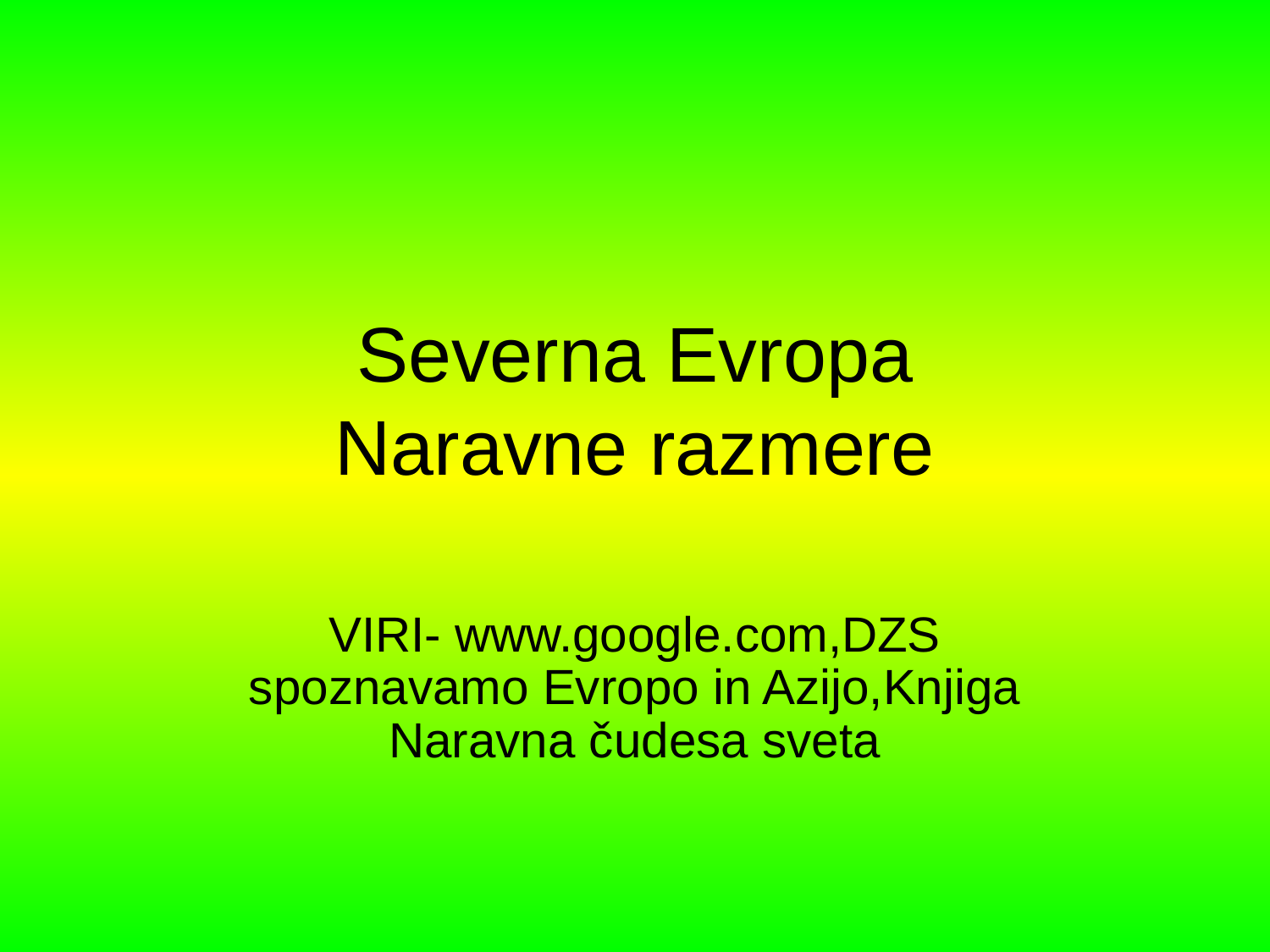

# Severna Evropa Naravne razmere

VIRI- www.google.com,DZS spoznavamo Evropo in Azijo,Knjiga Naravna čudesa sveta